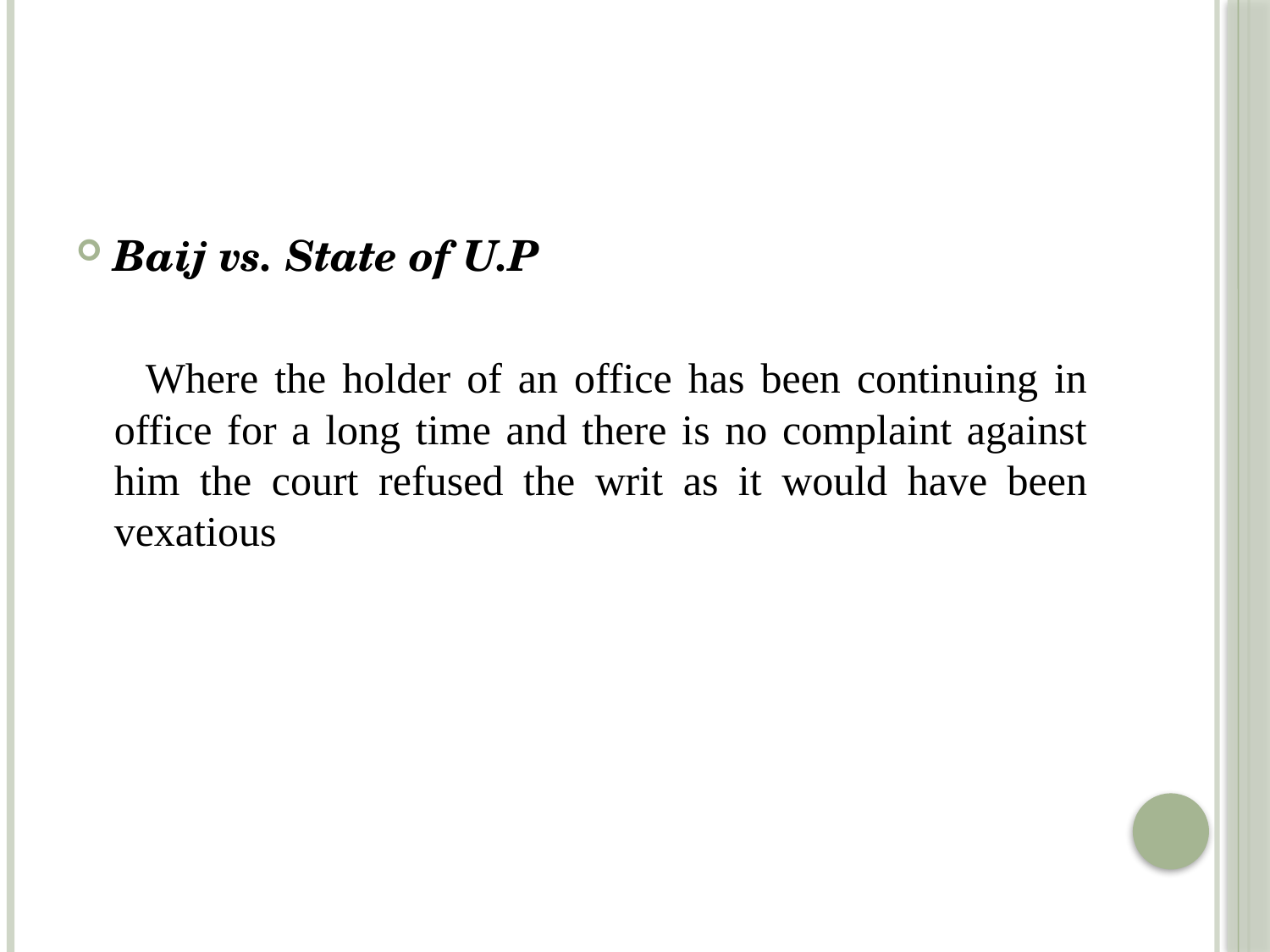

Baij vs. State of U.P

    Where the holder of an office has been continuing in office for a long time and there is no complaint against him the court refused the writ as it would have been vexatious